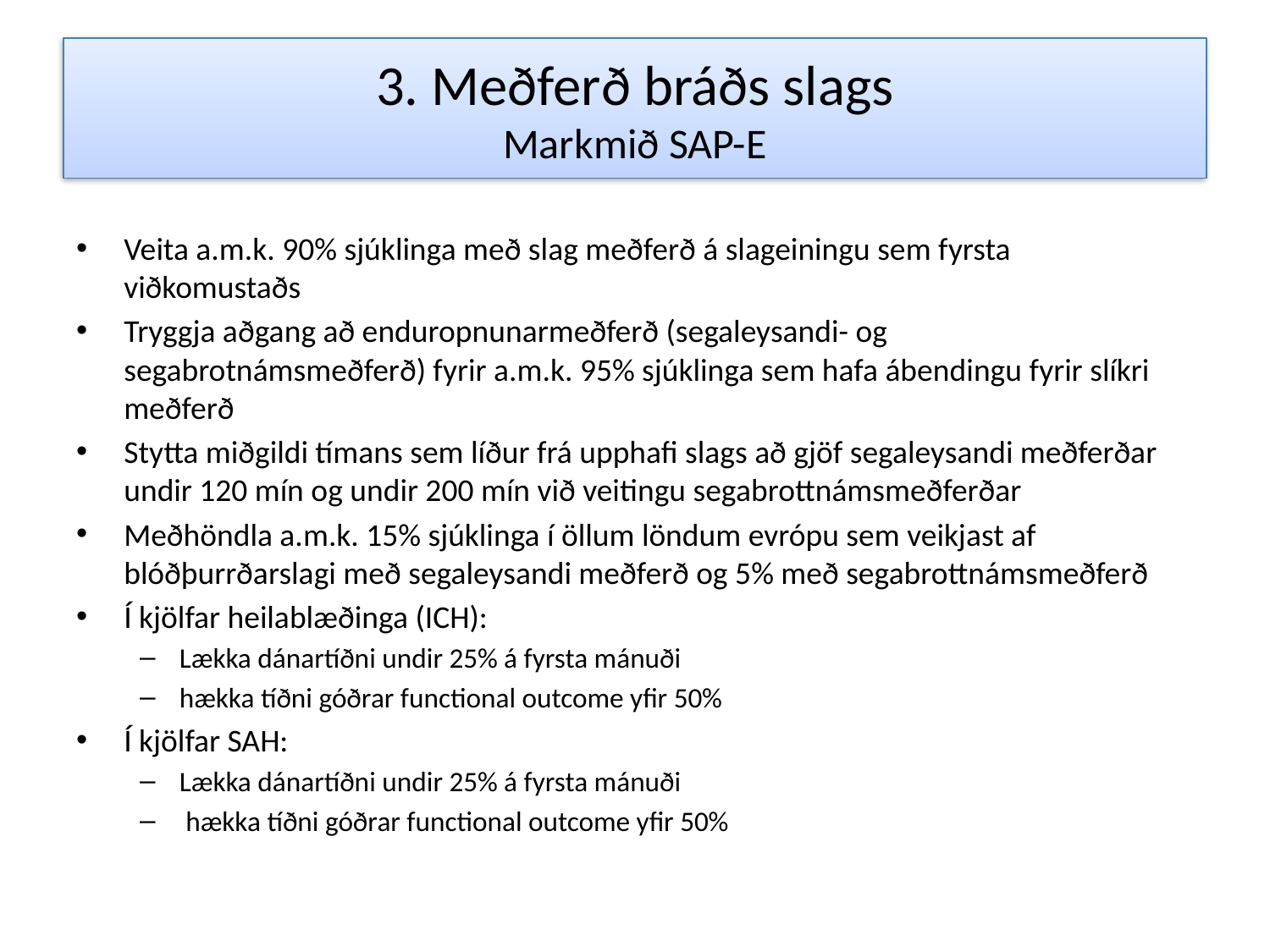

# 3. Meðferð bráðs slags Markmið SAP-E
Veita a.m.k. 90% sjúklinga með slag meðferð á slageiningu sem fyrsta viðkomustaðs
Tryggja aðgang að enduropnunarmeðferð (segaleysandi- og segabrotnámsmeðferð) fyrir a.m.k. 95% sjúklinga sem hafa ábendingu fyrir slíkri meðferð
Stytta miðgildi tímans sem líður frá upphafi slags að gjöf segaleysandi meðferðar undir 120 mín og undir 200 mín við veitingu segabrottnámsmeðferðar
Meðhöndla a.m.k. 15% sjúklinga í öllum löndum evrópu sem veikjast af blóðþurrðarslagi með segaleysandi meðferð og 5% með segabrottnámsmeðferð
Í kjölfar heilablæðinga (ICH):
Lækka dánartíðni undir 25% á fyrsta mánuði
hækka tíðni góðrar functional outcome yfir 50%
Í kjölfar SAH:
Lækka dánartíðni undir 25% á fyrsta mánuði
 hækka tíðni góðrar functional outcome yfir 50%